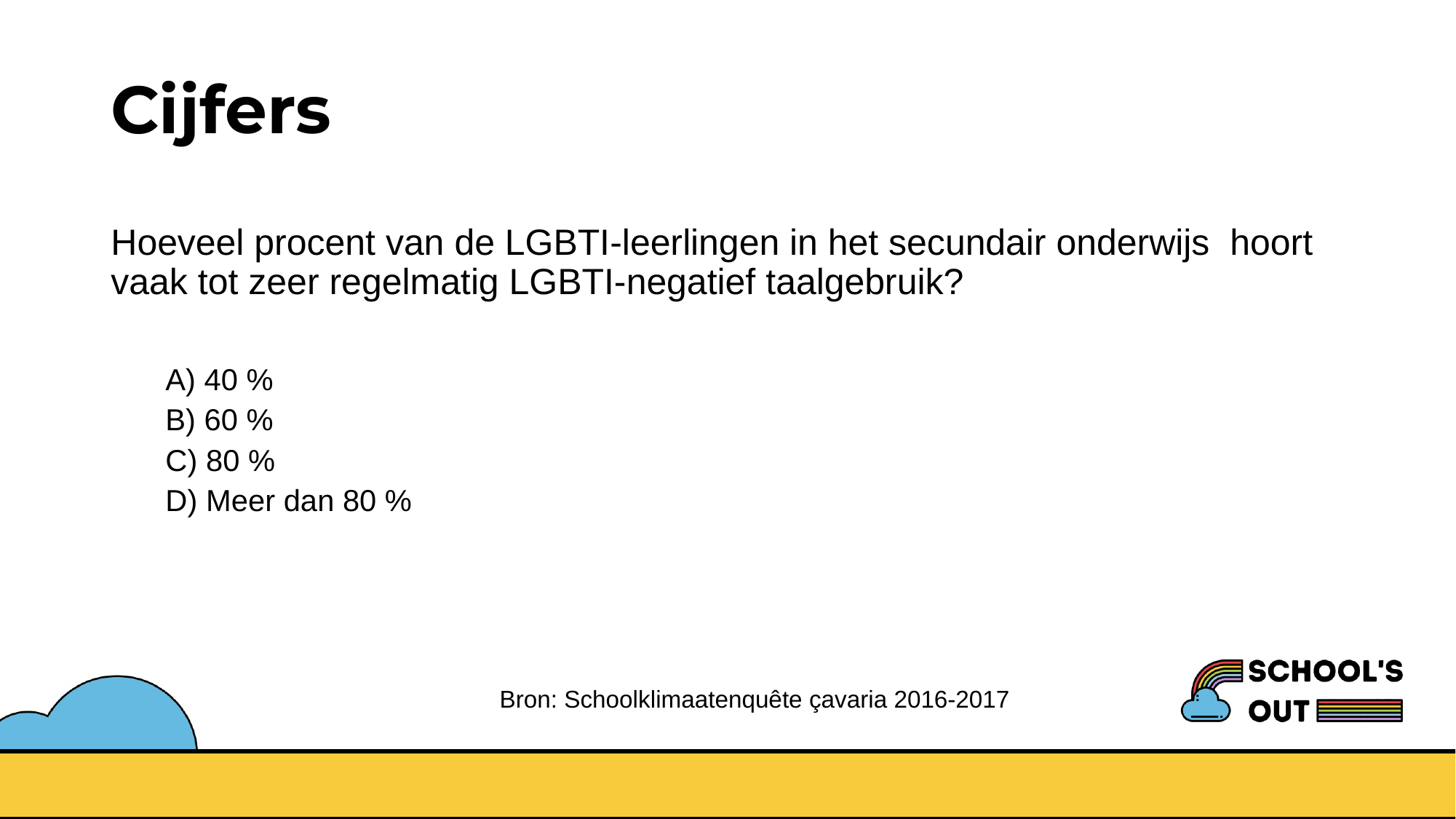

# Cijfers
Hoeveel procent van de LGBTI-leerlingen in het secundair onderwijs  hoort vaak tot zeer regelmatig LGBTI-negatief taalgebruik?

A) 40 %
B) 60 %
C) 80 %
D) Meer dan 80 %

Bron: Schoolklimaatenquête çavaria 2016-2017